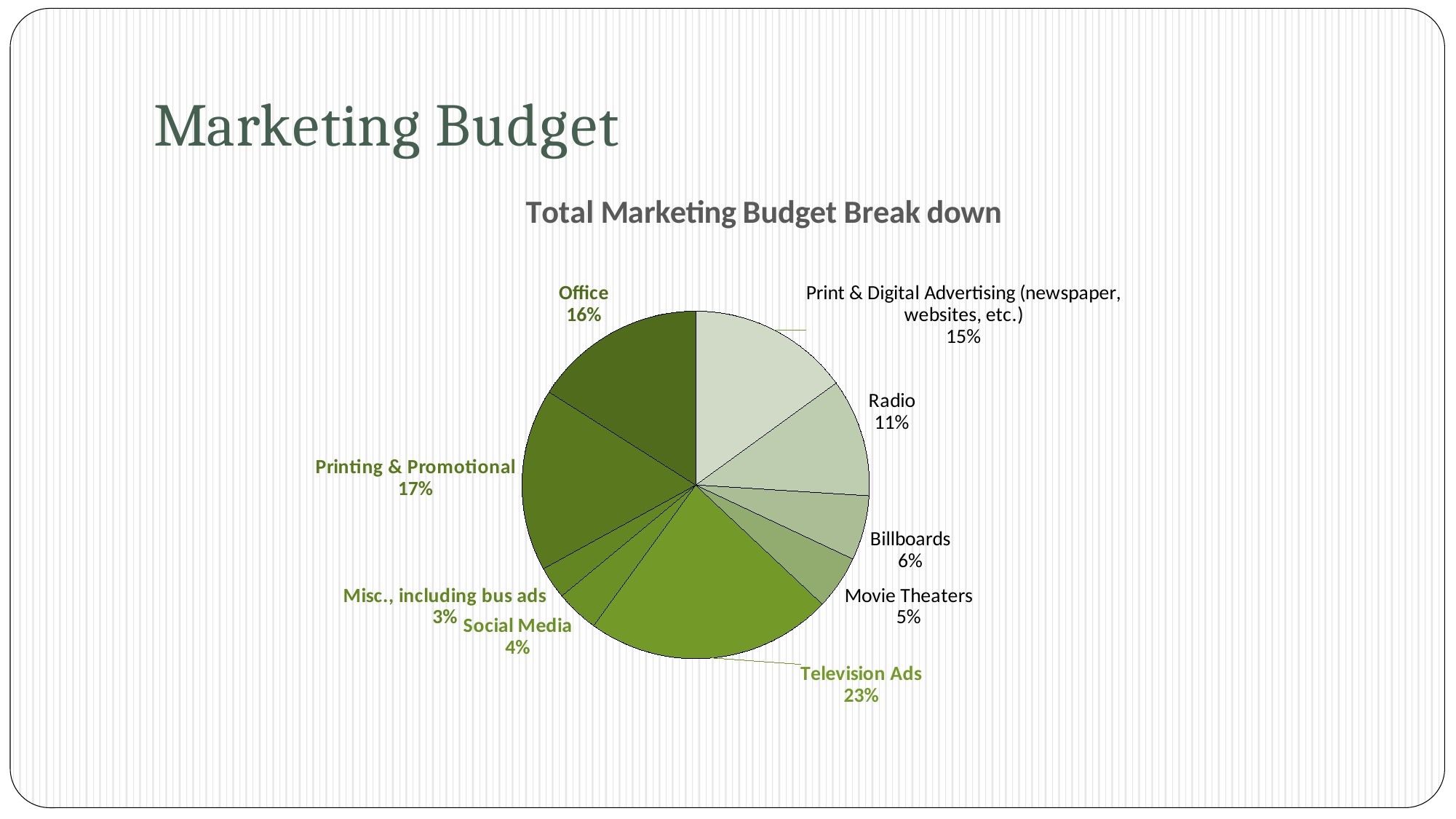

# Marketing Budget

### Chart: Total Marketing Budget Break down

| Category | Sales |
|---|---|
| Print & Digital Advertising (newspaper, websites, etc.) | 0.15 |
| Radio | 0.11 |
| Billboards | 0.06 |
| Movie Theaters | 0.05 |
| Television Ads | 0.23 |
| Social Media | 0.04 |
| Misc., including bus ads | 0.03 |
| Printing & Promotional | 0.17 |
| Office | 0.16 |